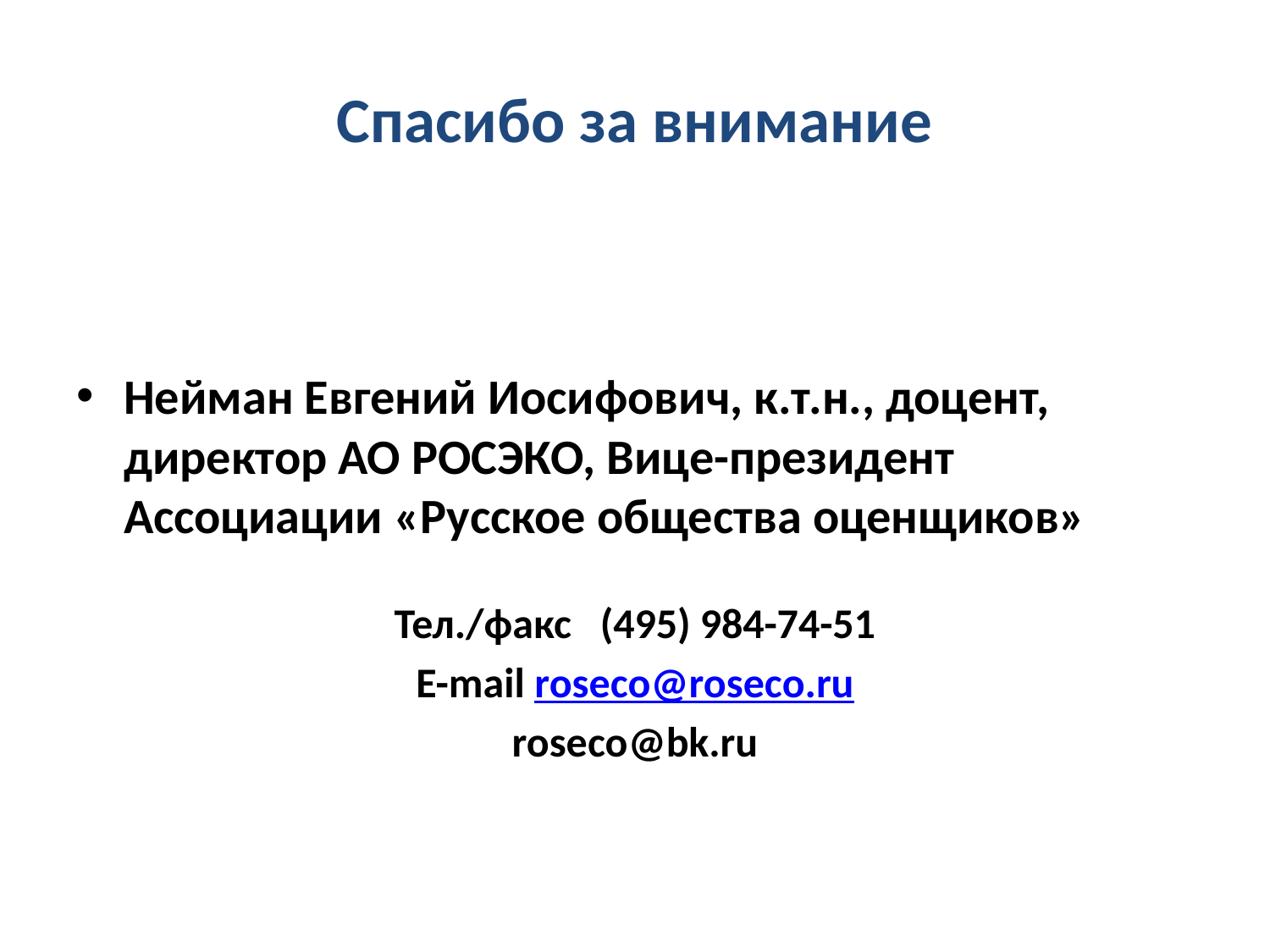

Спасибо за внимание

Нейман Евгений Иосифович, к.т.н., доцент, директор АО РОСЭКО, Вице-президент Ассоциации «Русское общества оценщиков»

Тел./факс   (495) 984-74-51
E-mail roseco@roseco.ru
roseco@bk.ru